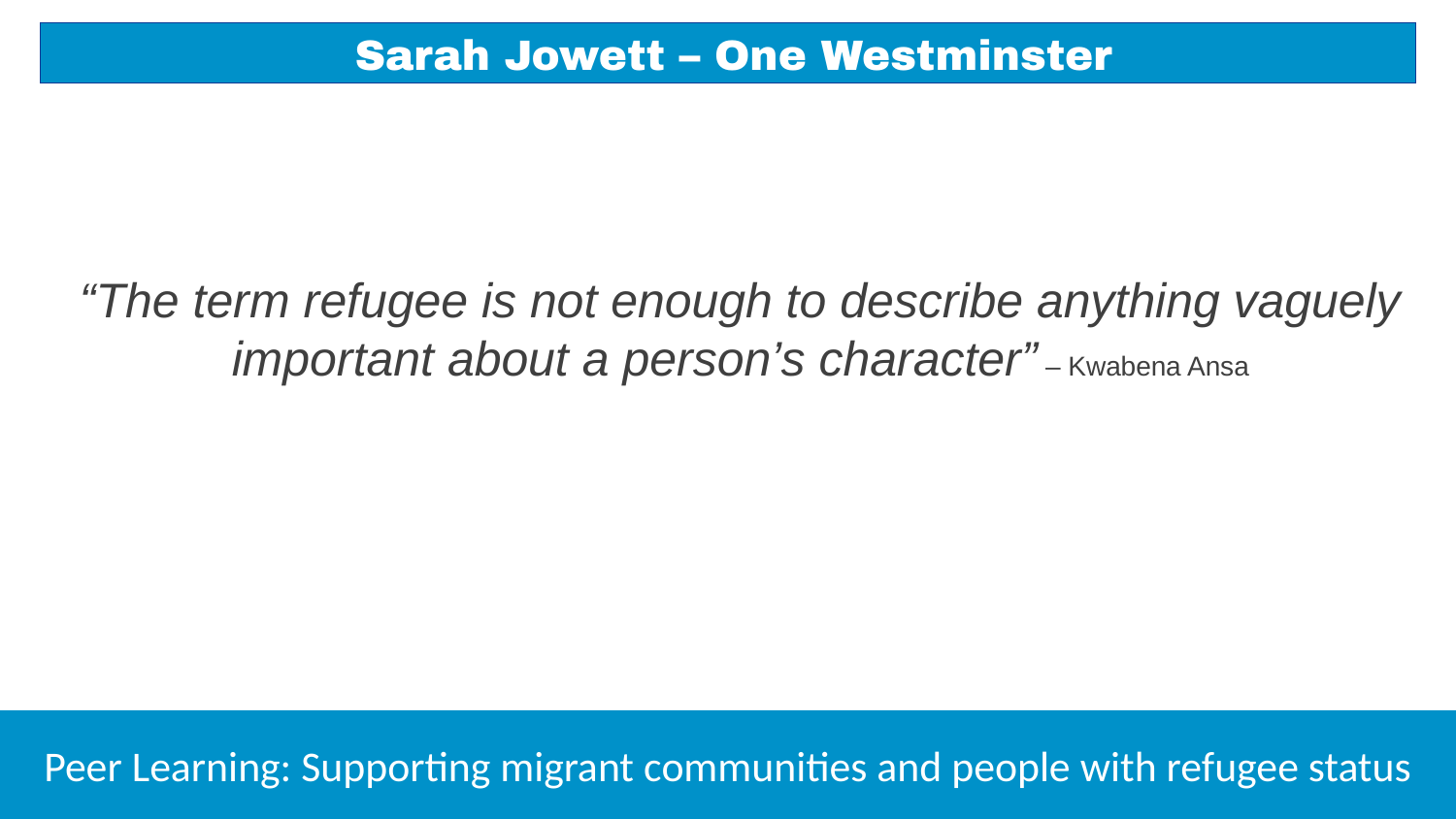

# Sarah Jowett – One Westminster
“The term refugee is not enough to describe anything vaguely important about a person’s character” – Kwabena Ansa
Peer Learning: Supporting migrant communities and people with refugee status
48